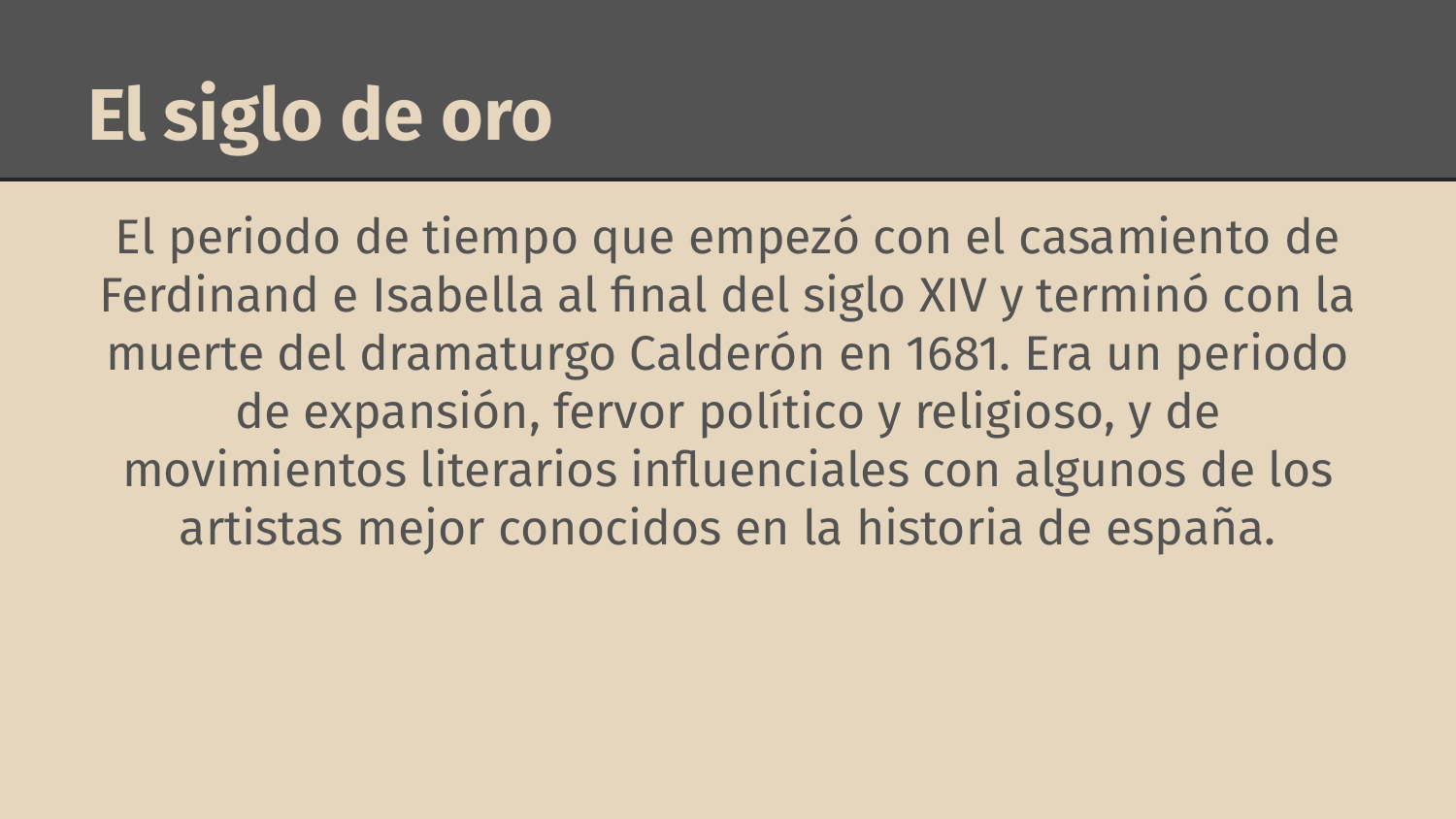

# El siglo de oro
El periodo de tiempo que empezó con el casamiento de Ferdinand e Isabella al final del siglo XIV y terminó con la muerte del dramaturgo Calderón en 1681. Era un periodo de expansión, fervor político y religioso, y de movimientos literarios influenciales con algunos de los artistas mejor conocidos en la historia de españa.